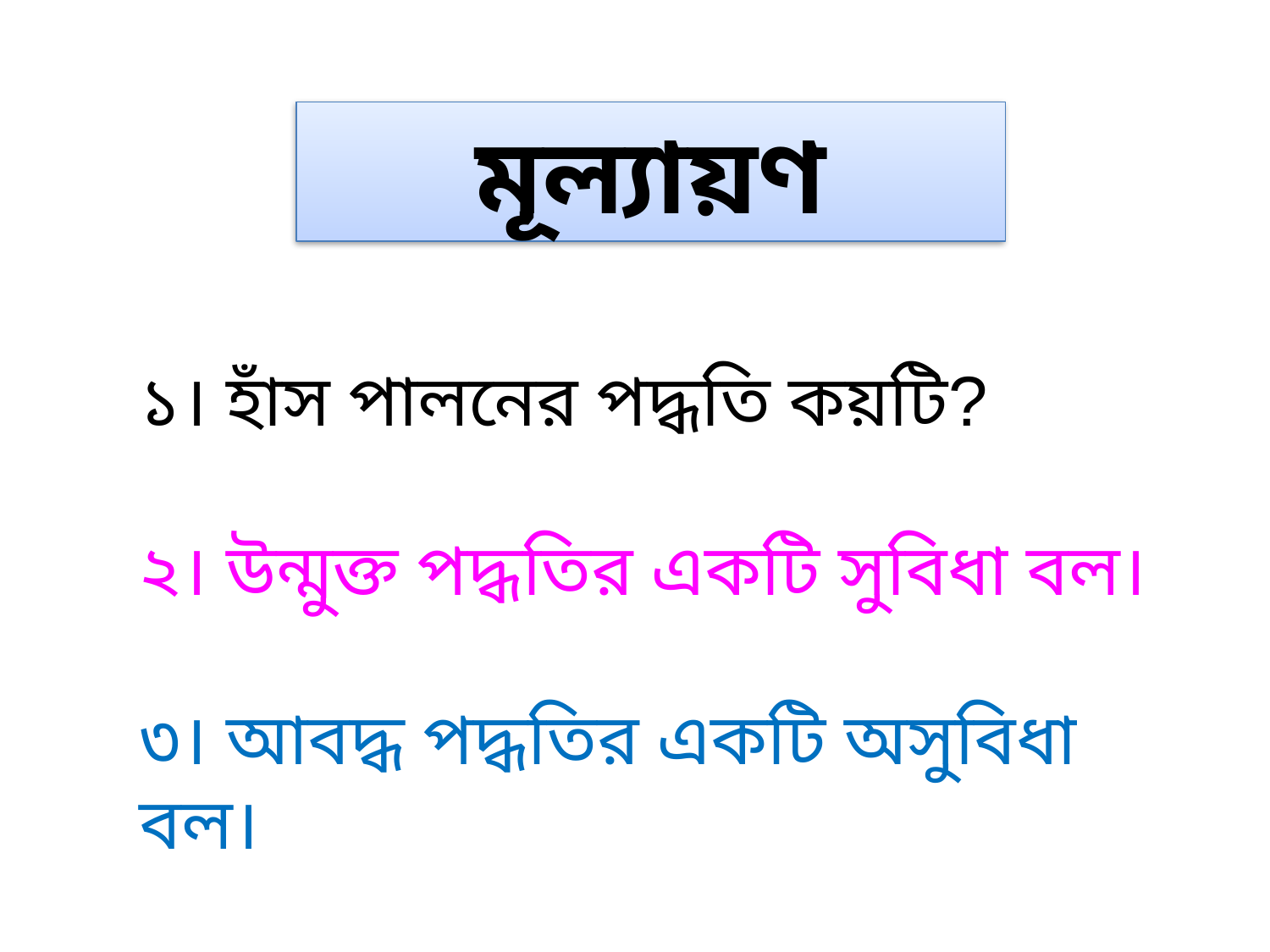

মূল্যায়ণ
১। হাঁস পালনের পদ্ধতি কয়টি?

২। উন্মুক্ত পদ্ধতির একটি সুবিধা বল।

৩। আবদ্ধ পদ্ধতির একটি অসুবিধা বল।